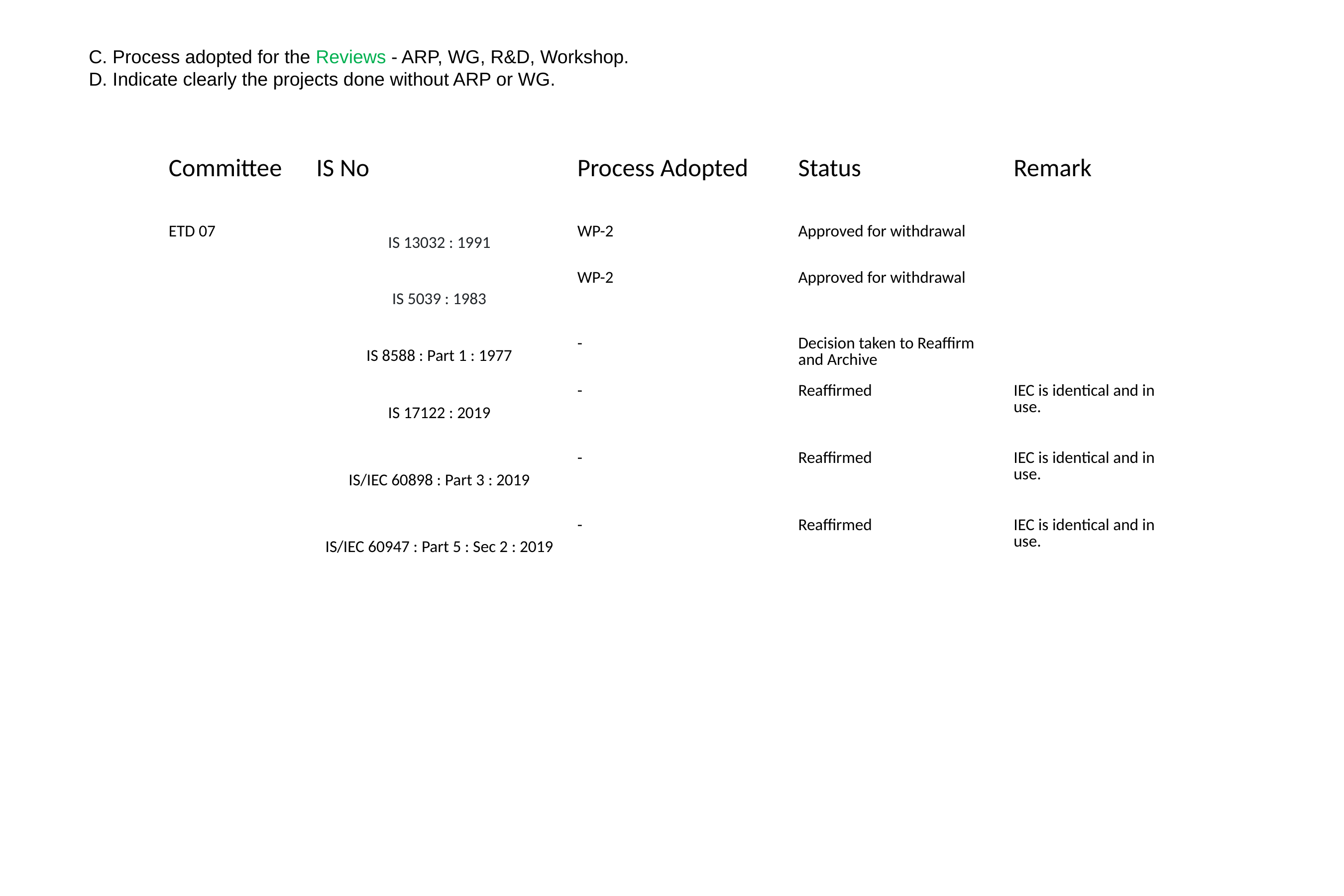

C. Process adopted for the Reviews - ARP, WG, R&D, Workshop.
D. Indicate clearly the projects done without ARP or WG.
| Committee | IS No | Process Adopted | Status | Remark |
| --- | --- | --- | --- | --- |
| ETD 07 | IS 13032 : 1991 | WP-2 | Approved for withdrawal |  |
|  | IS 5039 : 1983 | WP-2 | Approved for withdrawal |  |
|  | IS 8588 : Part 1 : 1977 | - | Decision taken to Reaffirm and Archive |  |
|  | IS 17122 : 2019 | - | Reaffirmed | IEC is identical and in use. |
|  | IS/IEC 60898 : Part 3 : 2019 | - | Reaffirmed | IEC is identical and in use. |
|  | IS/IEC 60947 : Part 5 : Sec 2 : 2019 | - | Reaffirmed | IEC is identical and in use. |